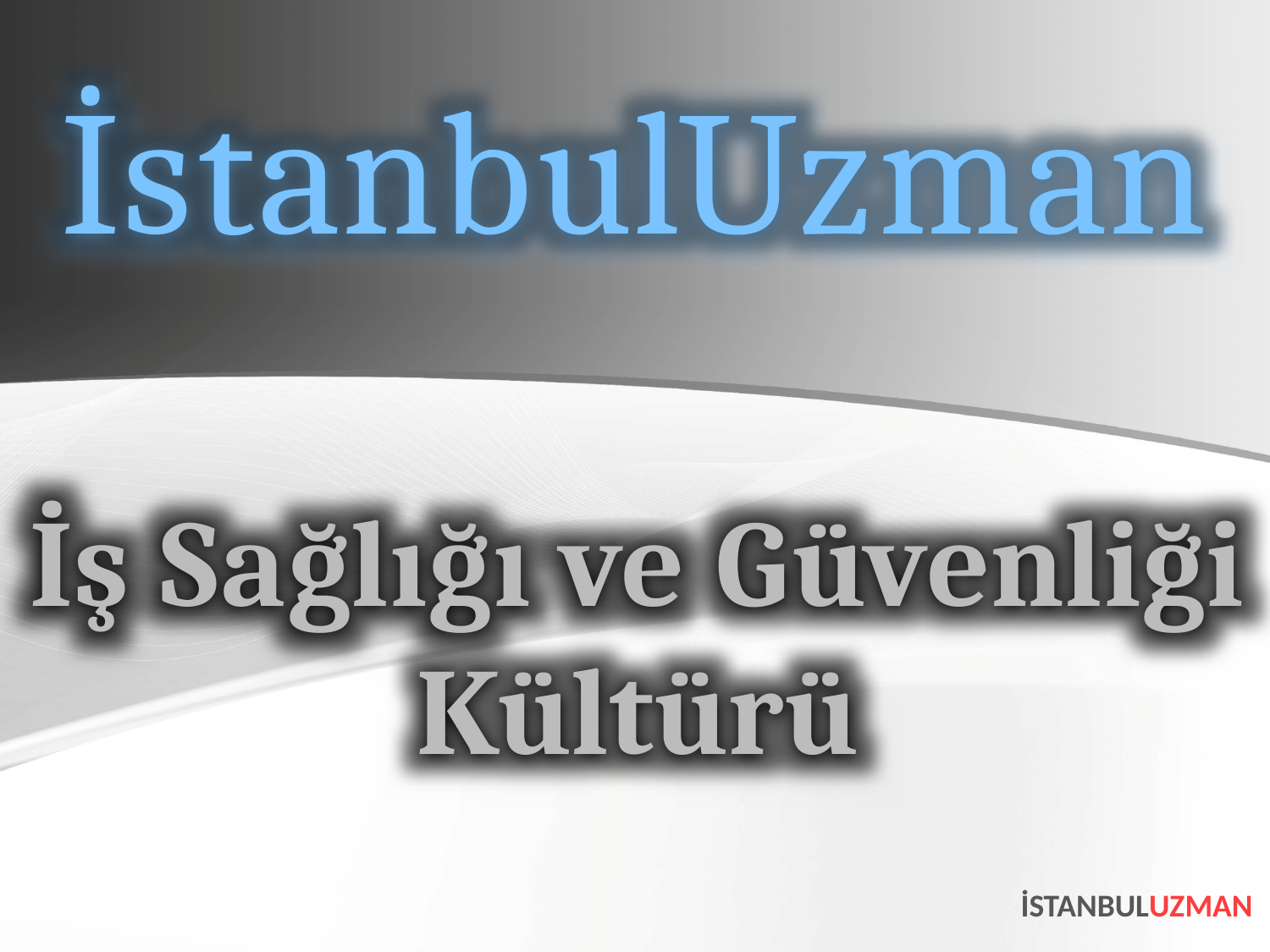

İstanbulUzman
İş Sağlığı ve Güvenliği
Kültürü
İSTANBULUZMAN